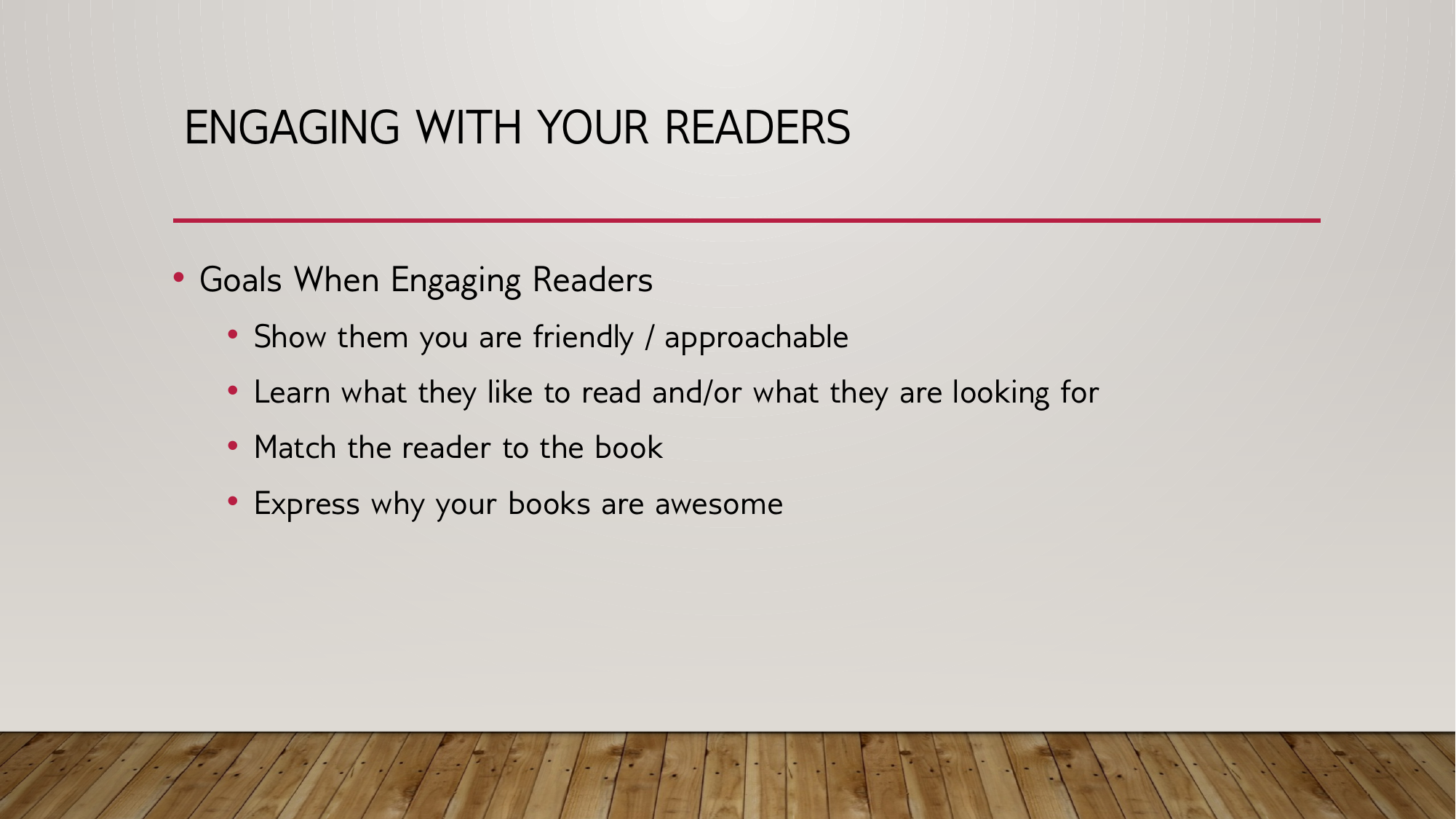

# Engaging with Your Readers
Goals When Engaging Readers
Show them you are friendly / approachable
Learn what they like to read and/or what they are looking for
Match the reader to the book
Express why your books are awesome